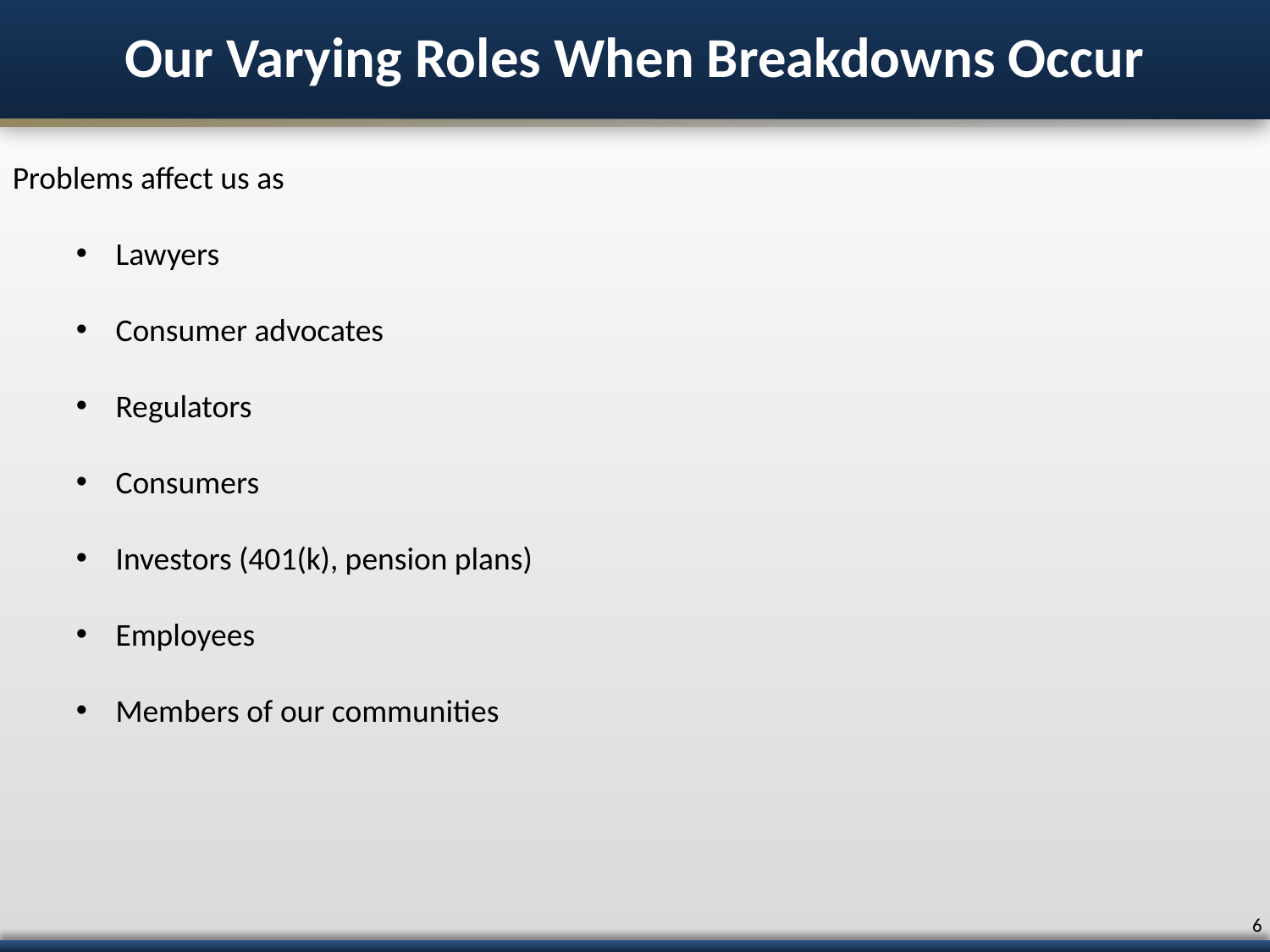

# Our Varying Roles When Breakdowns Occur

Problems affect us as

Lawyers

Consumer advocates

Regulators

Consumers

Investors (401(k), pension plans)

Employees

Members of our communities
6